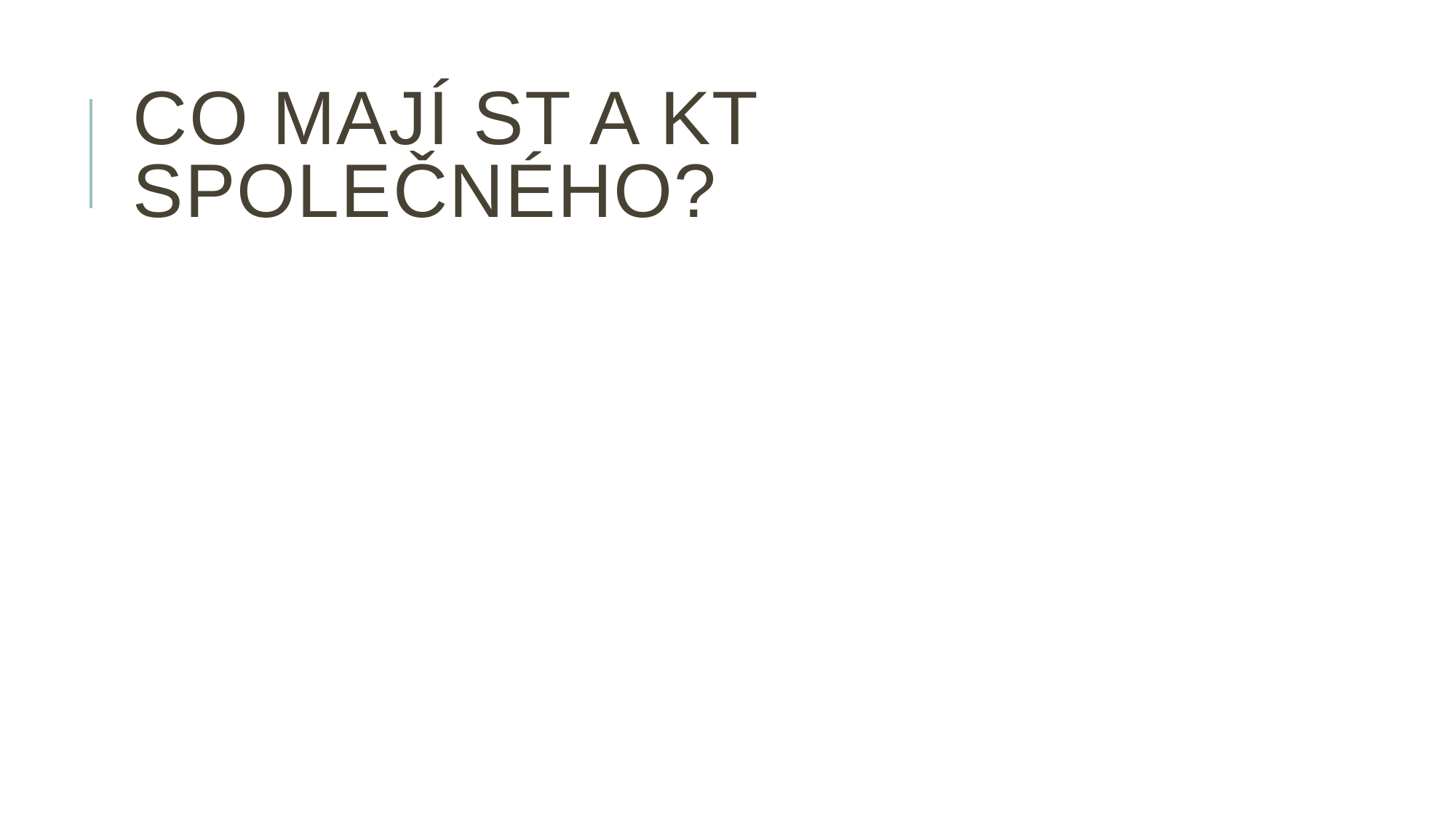

# co mají st a kt společného?